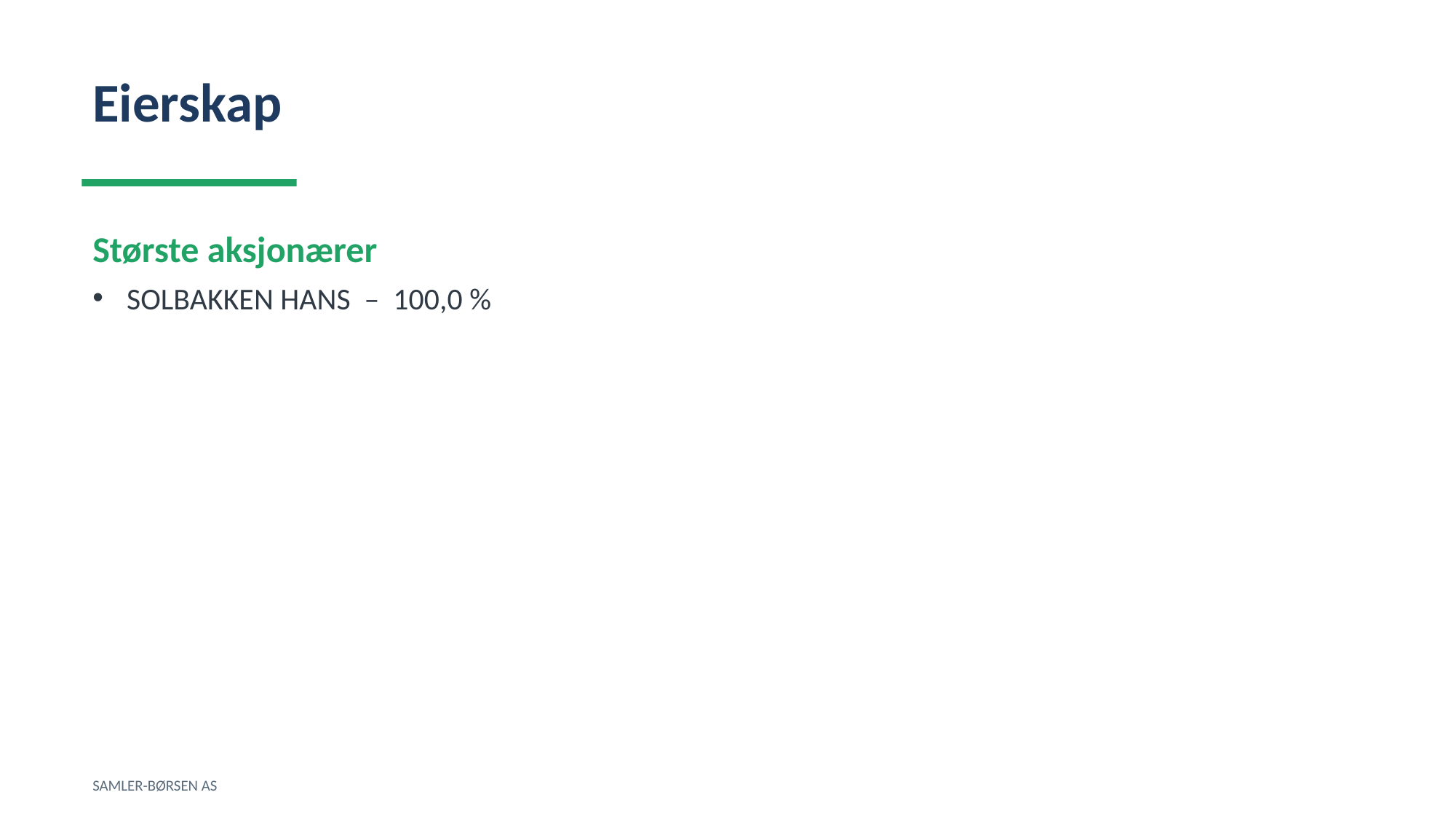

Eierskap

Største aksjonærer
SOLBAKKEN HANS  –  100,0 %
SAMLER-BØRSEN AS